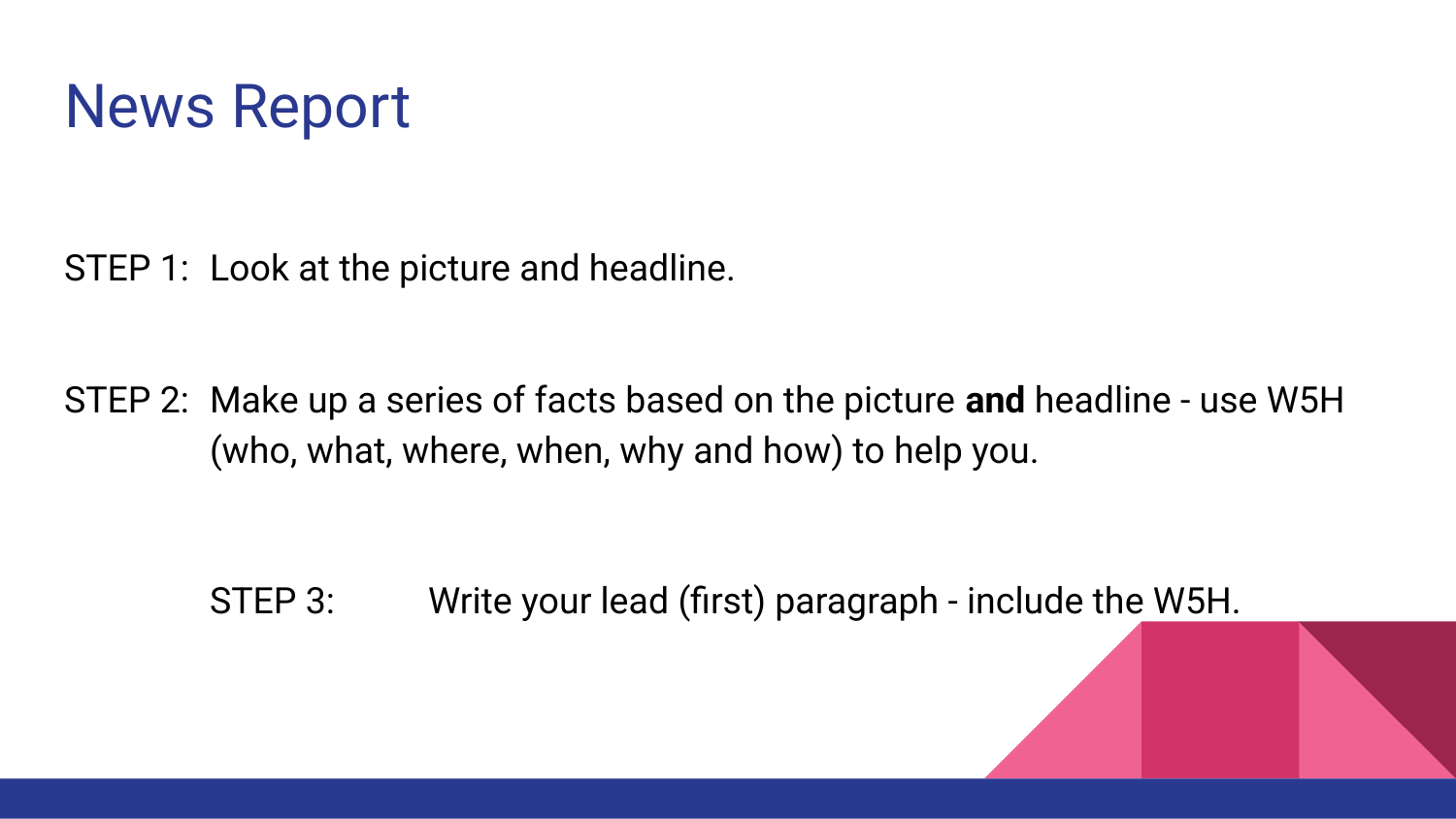

# News Report

STEP 1:	Look at the picture and headline.

STEP 2:	Make up a series of facts based on the picture and headline - use W5H
(who, what, where, when, why and how) to help you.

STEP 3:	Write your lead (first) paragraph - include the W5H.